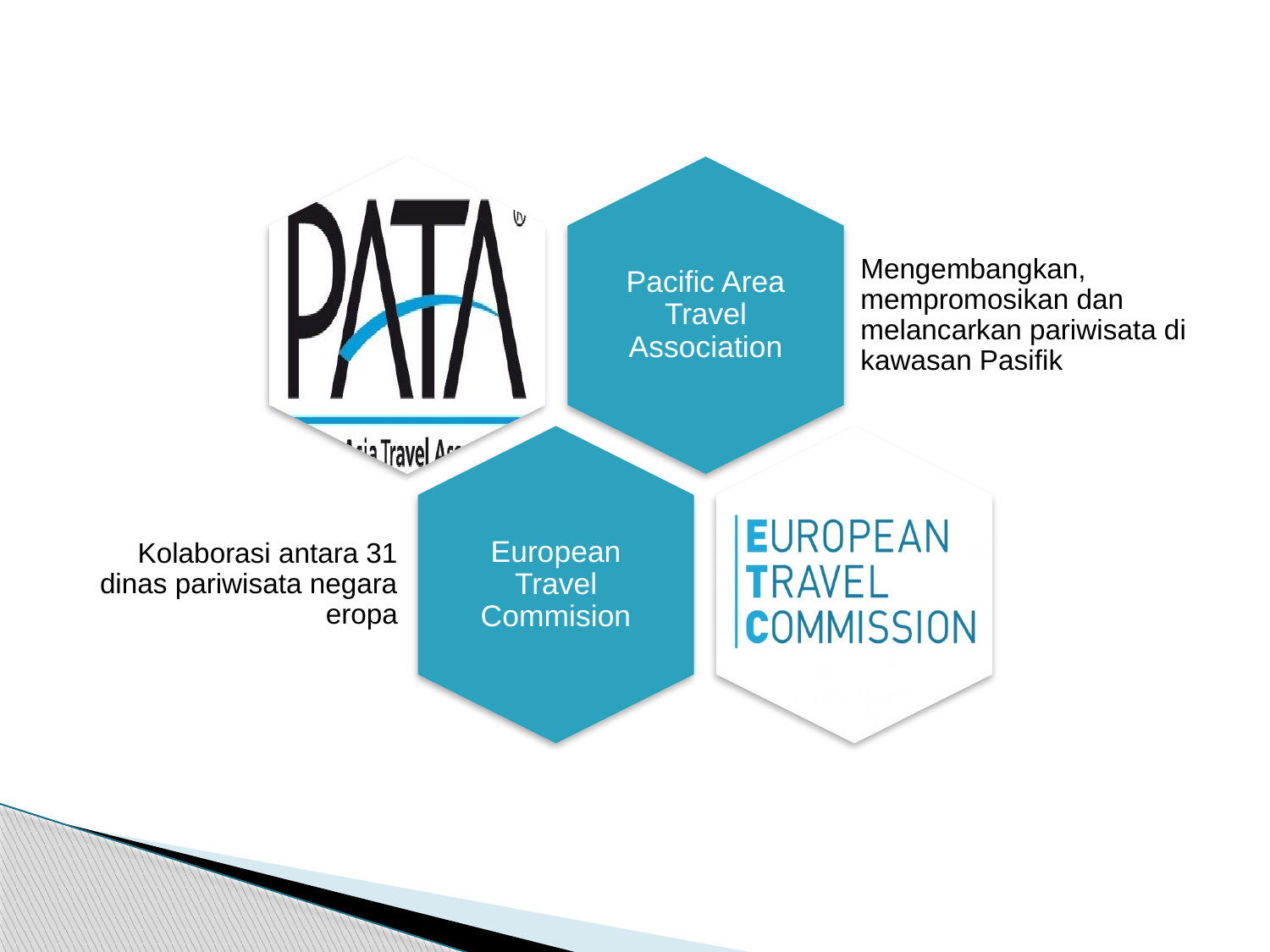

Pacific Area Travel Association
Mengembangkan, mempromosikan dan melancarkan pariwisata di kawasan Pasifik

European Travel Commision
Kolaborasi antara 31 dinas pariwisata negara eropa